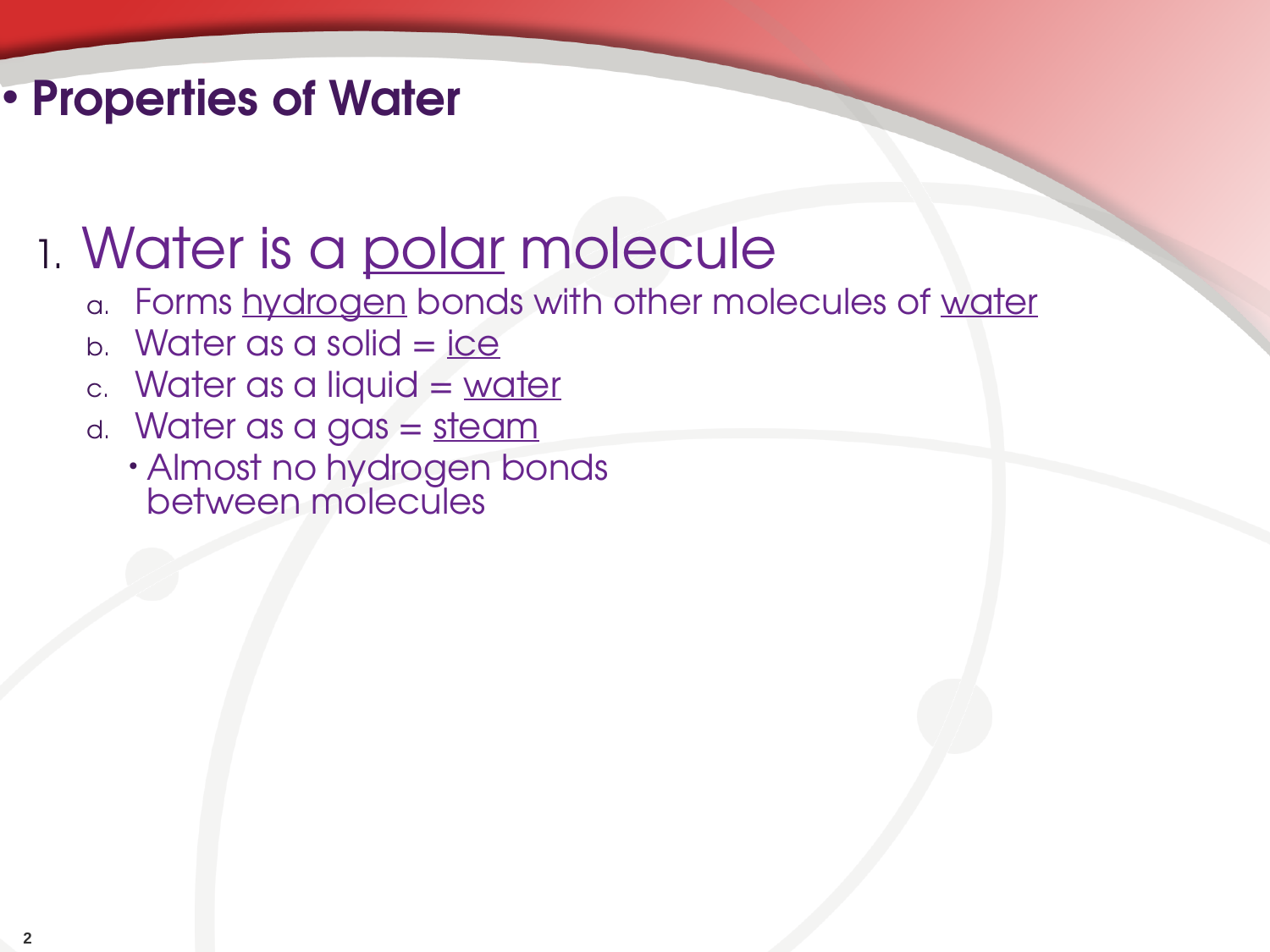

# Properties of Water

Water is a polar molecule
Forms hydrogen bonds with other molecules of water
Water as a solid = ice
Water as a liquid = water
Water as a gas = steam
Almost no hydrogen bonds                                                       between molecules

2